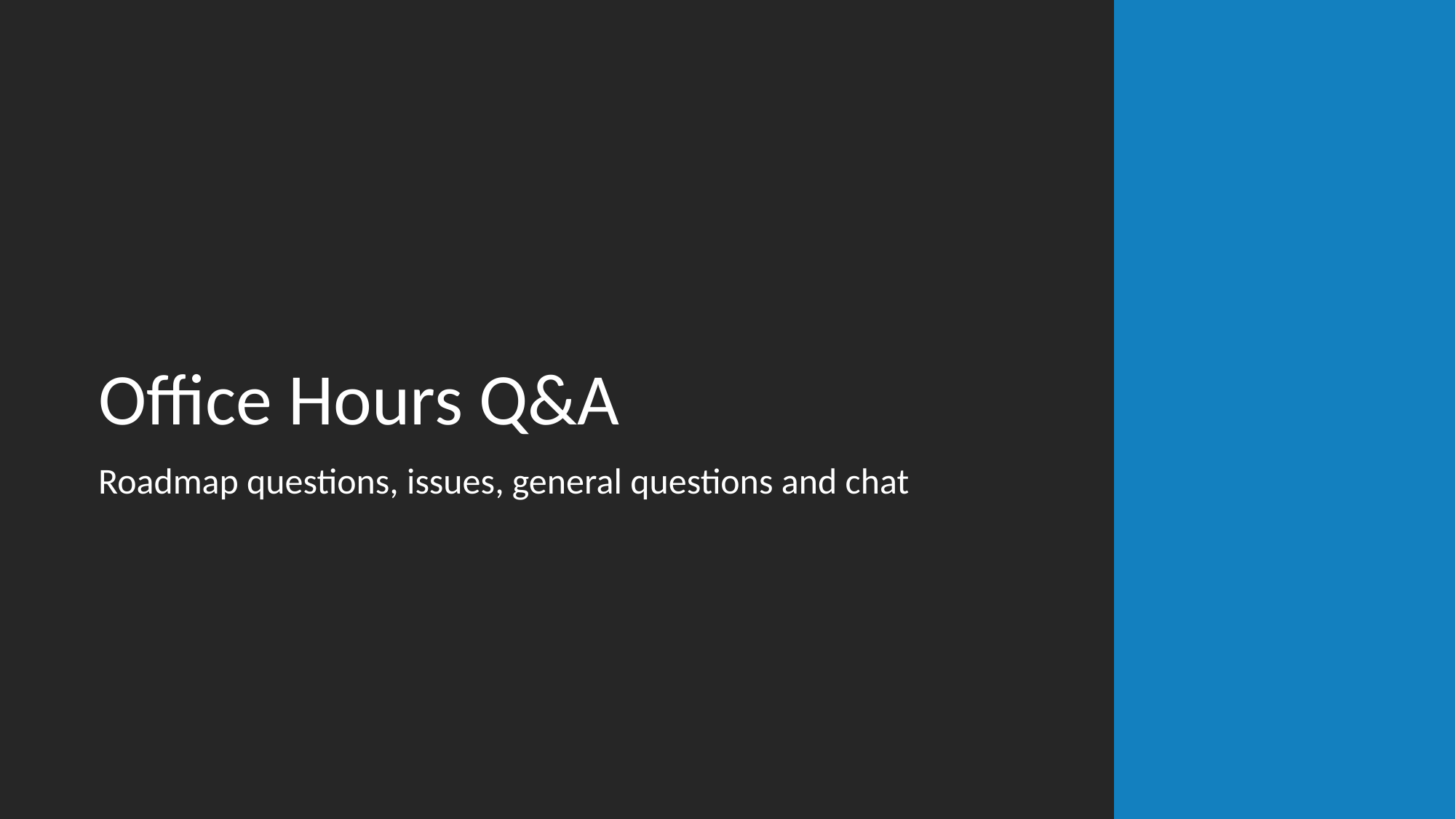

# Office Hours Q&A
Roadmap questions, issues, general questions and chat